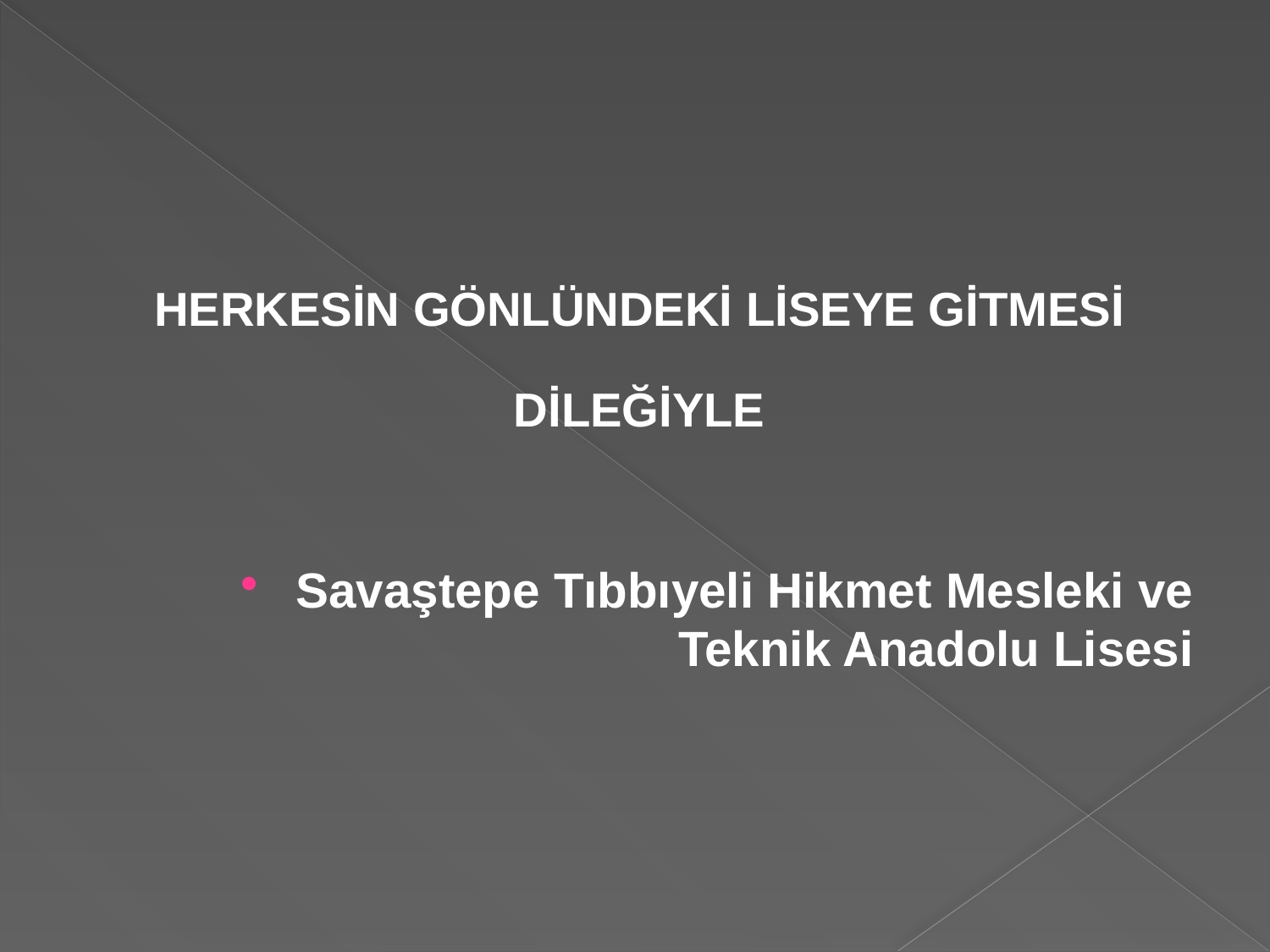

#
HERKESİN GÖNLÜNDEKİ LİSEYE GİTMESİ
 DİLEĞİYLE

Savaştepe Tıbbıyeli Hikmet Mesleki ve Teknik Anadolu Lisesi